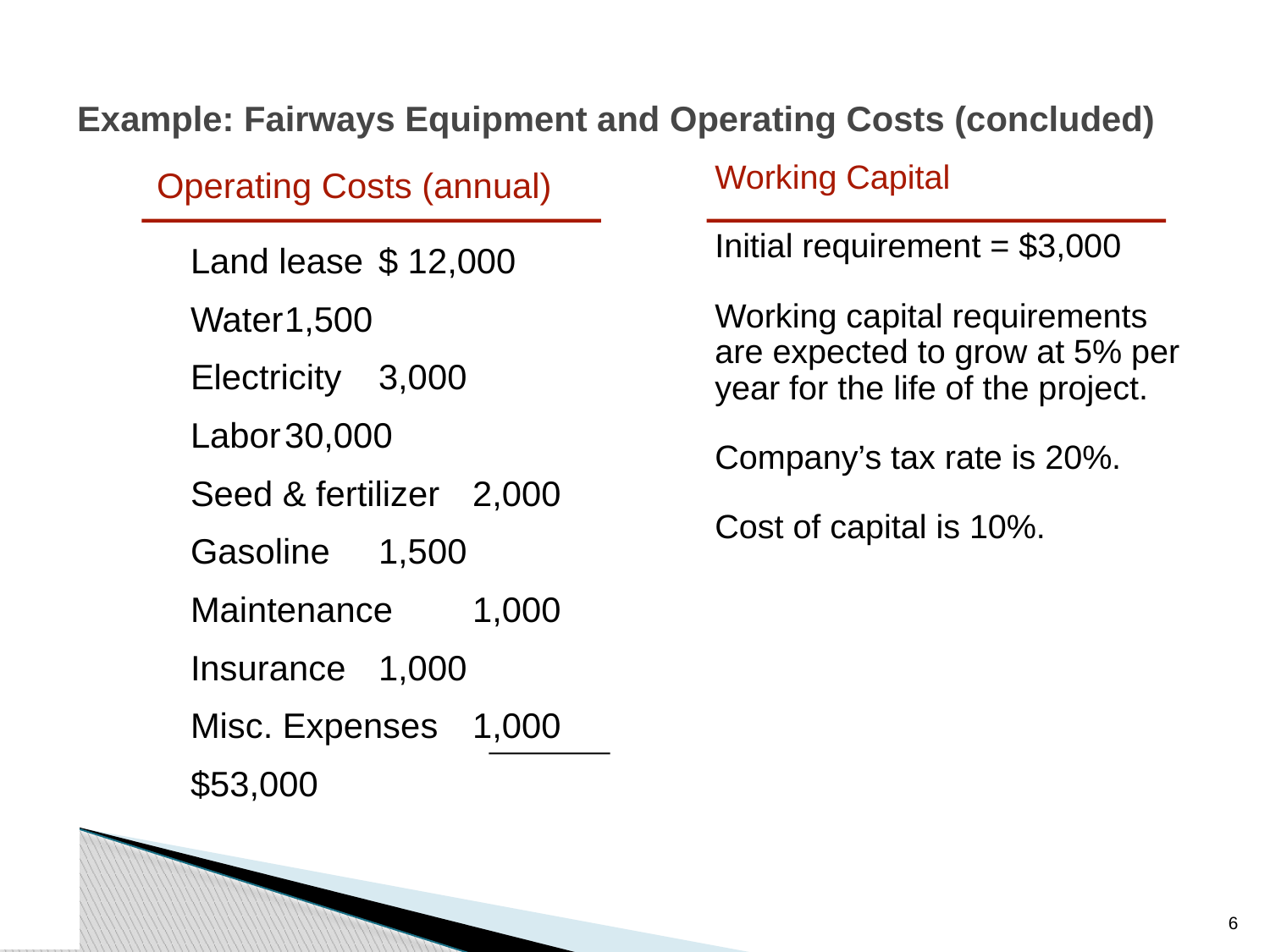

# Example: Fairways Equipment and Operating Costs (concluded)
Working Capital
Initial requirement = $3,000
Working capital requirements are expected to grow at 5% per year for the life of the project.
Company’s tax rate is 20%.
Cost of capital is 10%.

Operating Costs (annual)
 	Land lease	$ 12,000
 	Water	1,500
 	Electricity	3,000
 	Labor	30,000
 	Seed & fertilizer	2,000
 	Gasoline	1,500
 	Maintenance	1,000
 	Insurance	1,000
 	Misc. Expenses	1,000
 			$53,000

6